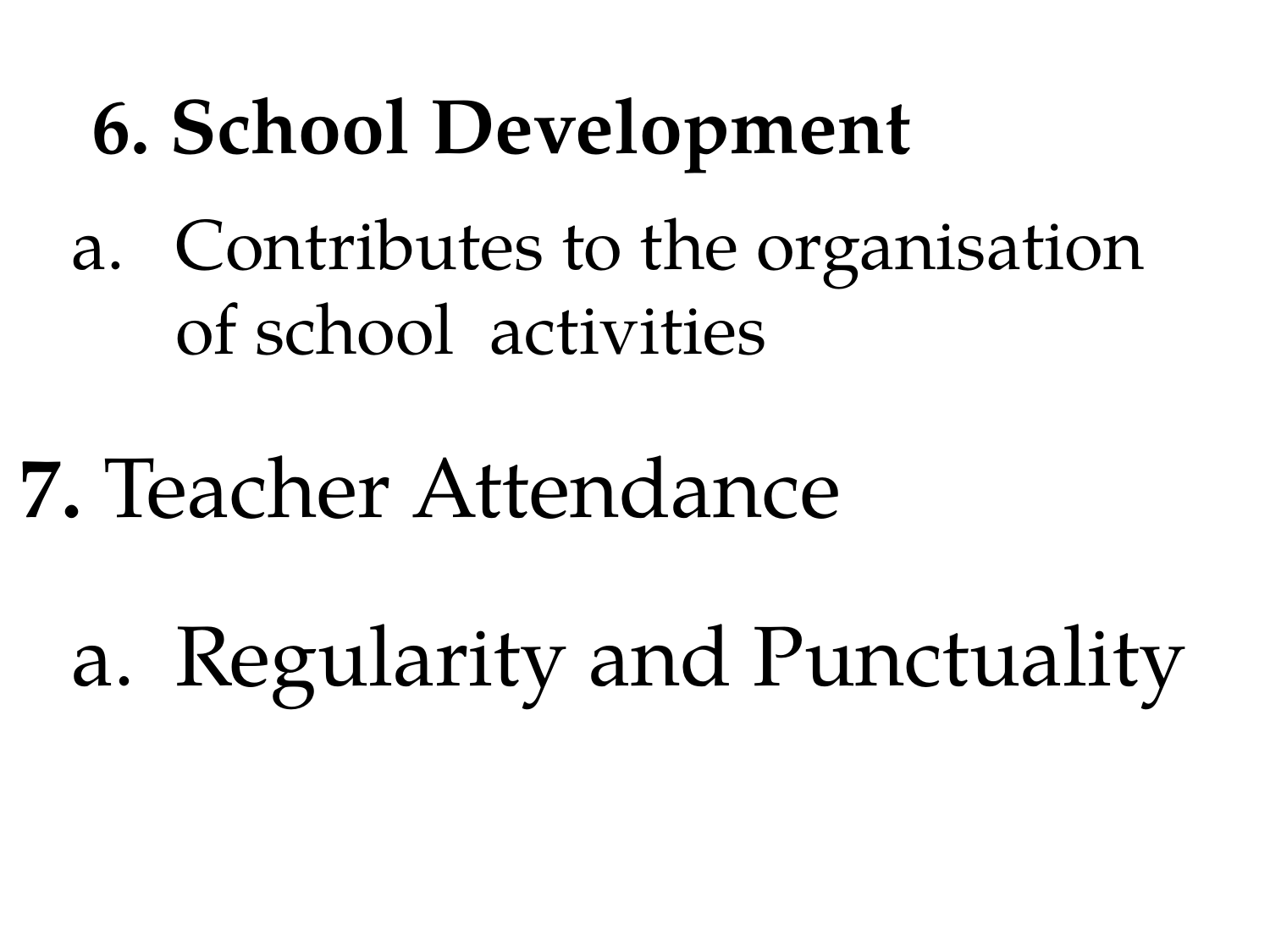

6. School Development
Contributes to the organisation of school  activities
7. Teacher Attendance
Regularity and Punctuality